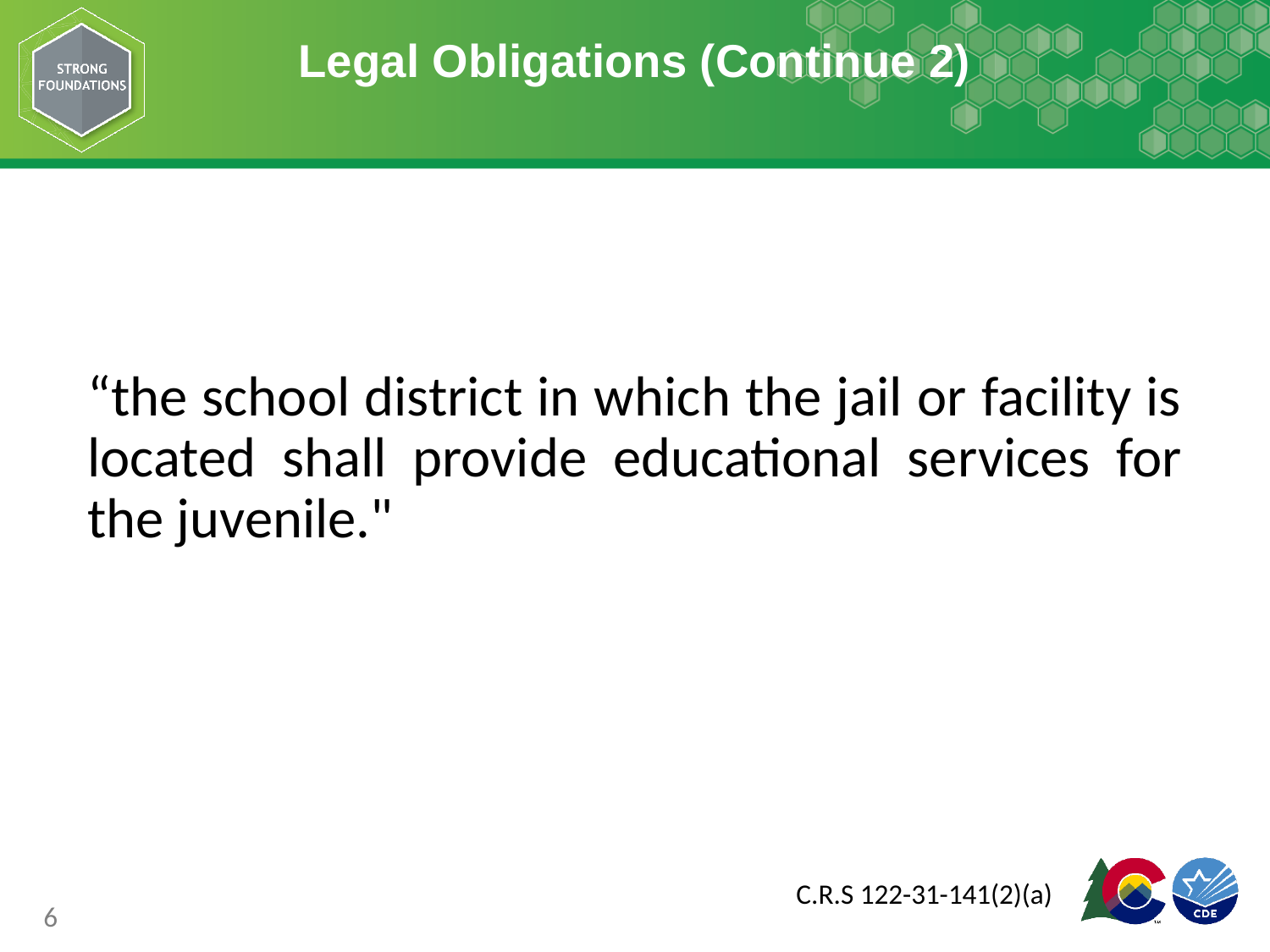

# Legal Obligations (Continue 2)

“the school district in which the jail or facility is located shall provide educational services for the juvenile."
C.R.S 122-31-141(2)(a)
6